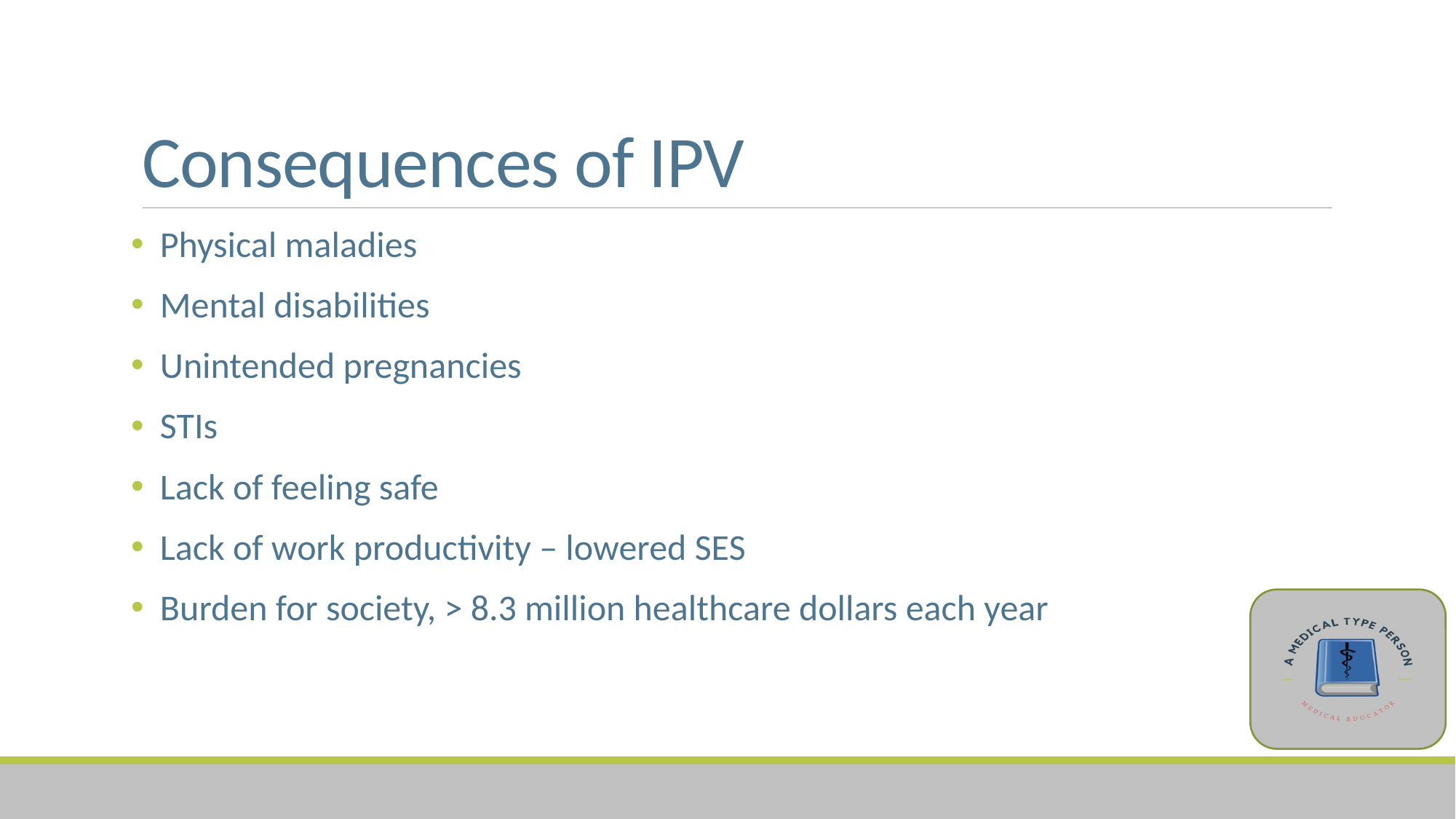

# Consequences of IPV
  Physical maladies
  Mental disabilities
  Unintended pregnancies
  STIs
  Lack of feeling safe
  Lack of work productivity – lowered SES
  Burden for society, > 8.3 million healthcare dollars each year